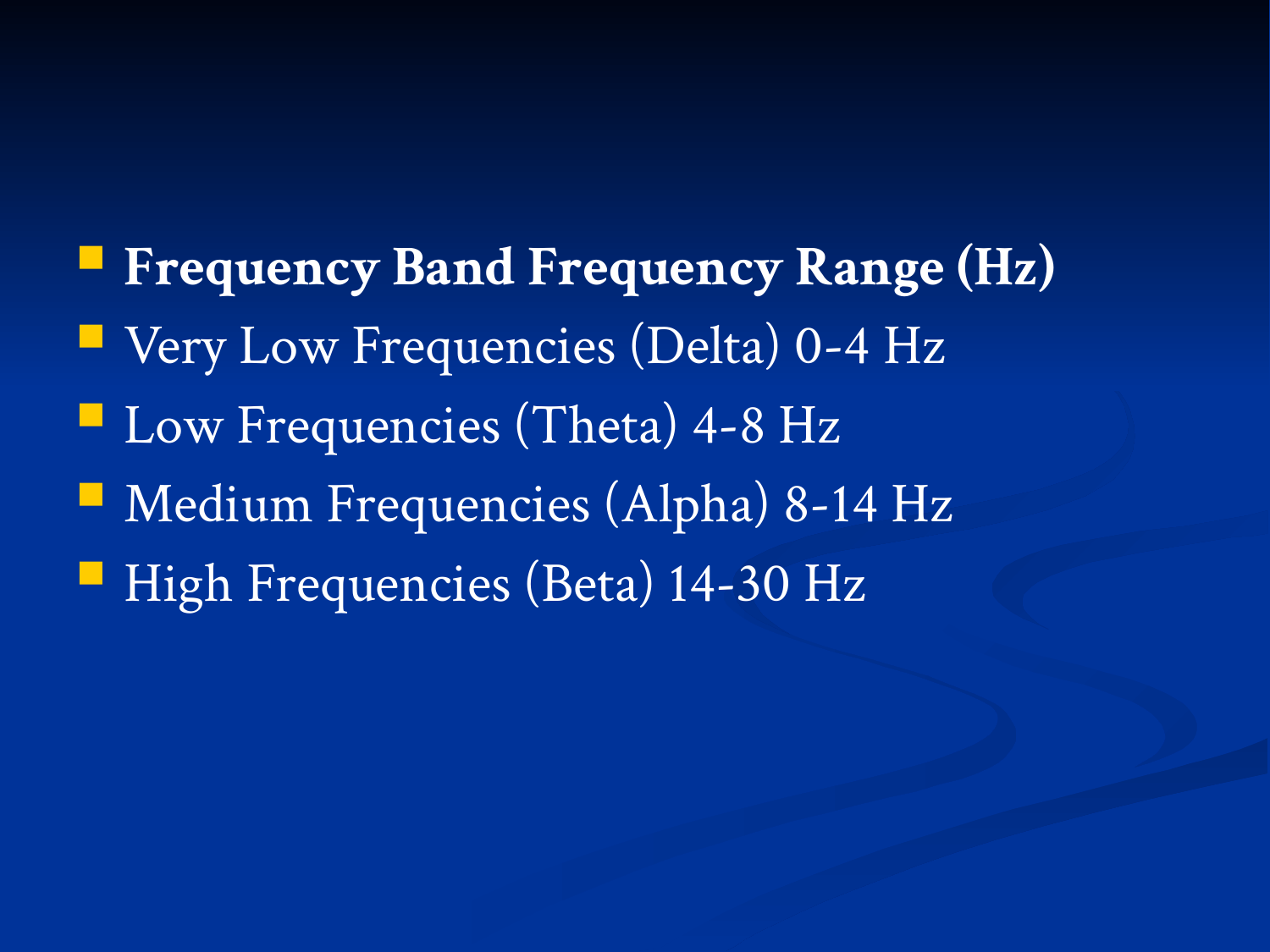

#
Frequency Band Frequency Range (Hz)
Very Low Frequencies (Delta) 0-4 Hz
Low Frequencies (Theta) 4-8 Hz
Medium Frequencies (Alpha) 8-14 Hz
High Frequencies (Beta) 14-30 Hz